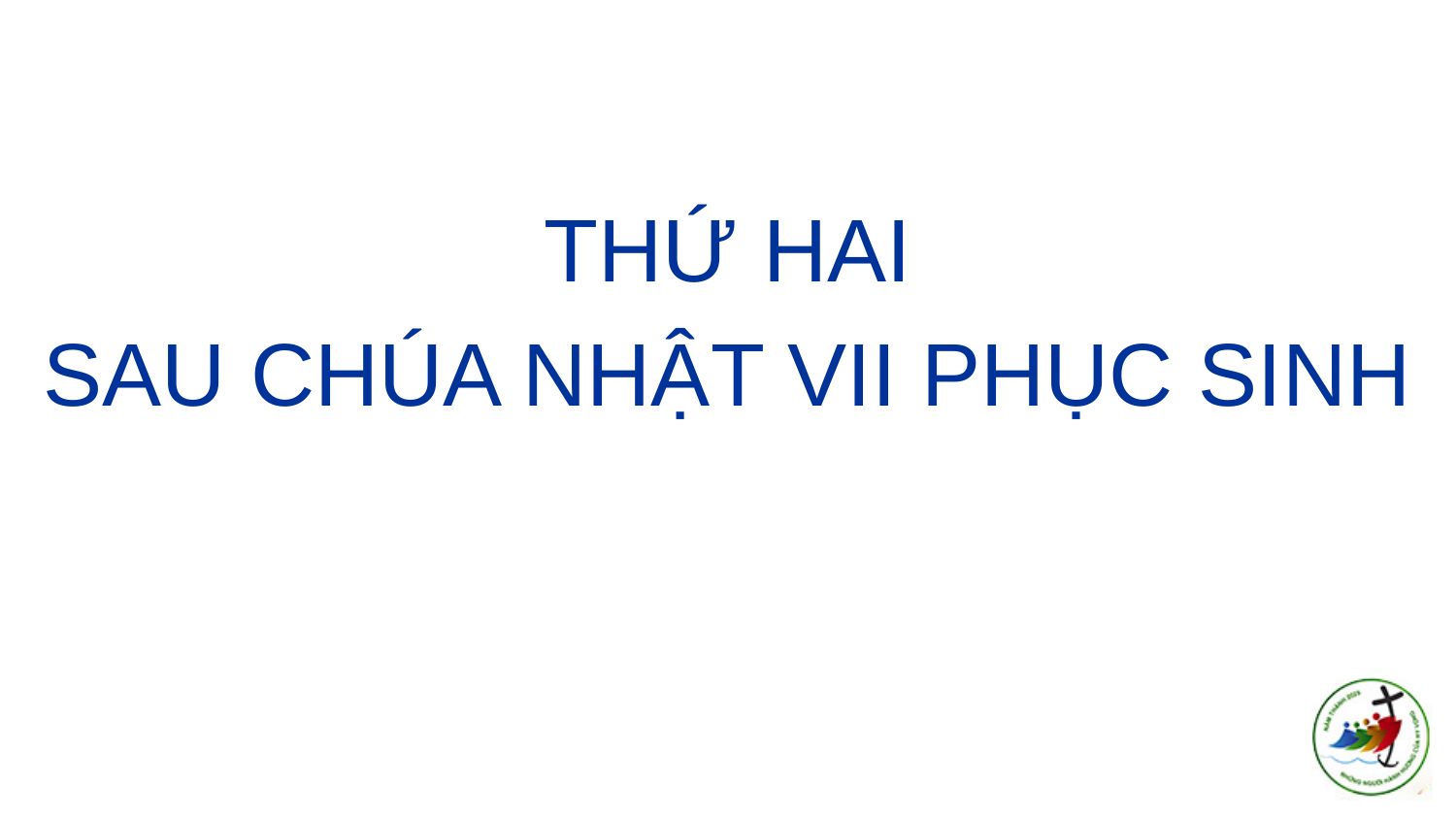

THỨ HAI
SAU CHÚA NHẬT VII PHỤC SINH